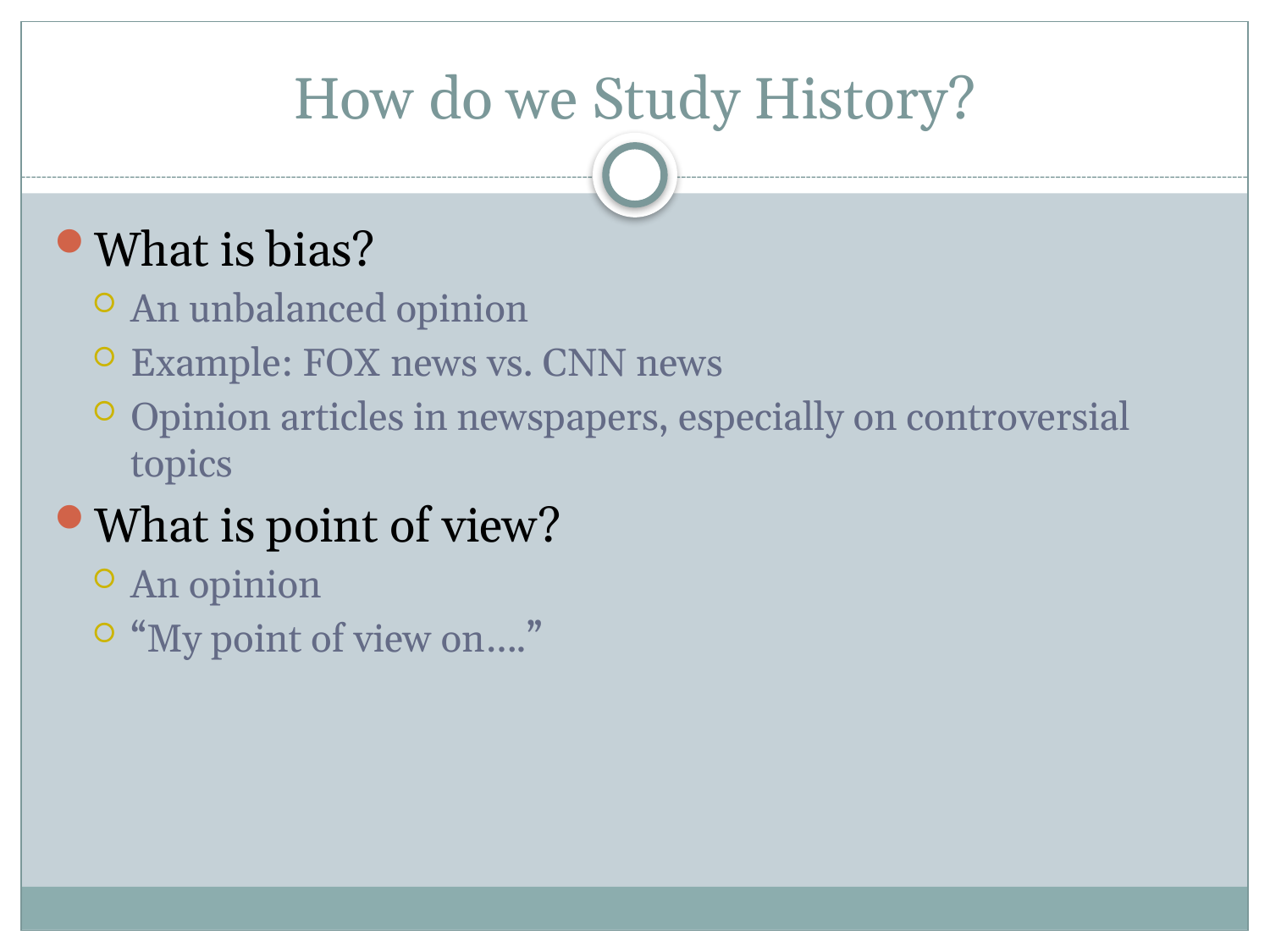

# How do we Study History?
What is bias?
An unbalanced opinion
Example: FOX news vs. CNN news
Opinion articles in newspapers, especially on controversial topics
What is point of view?
An opinion
“My point of view on….”